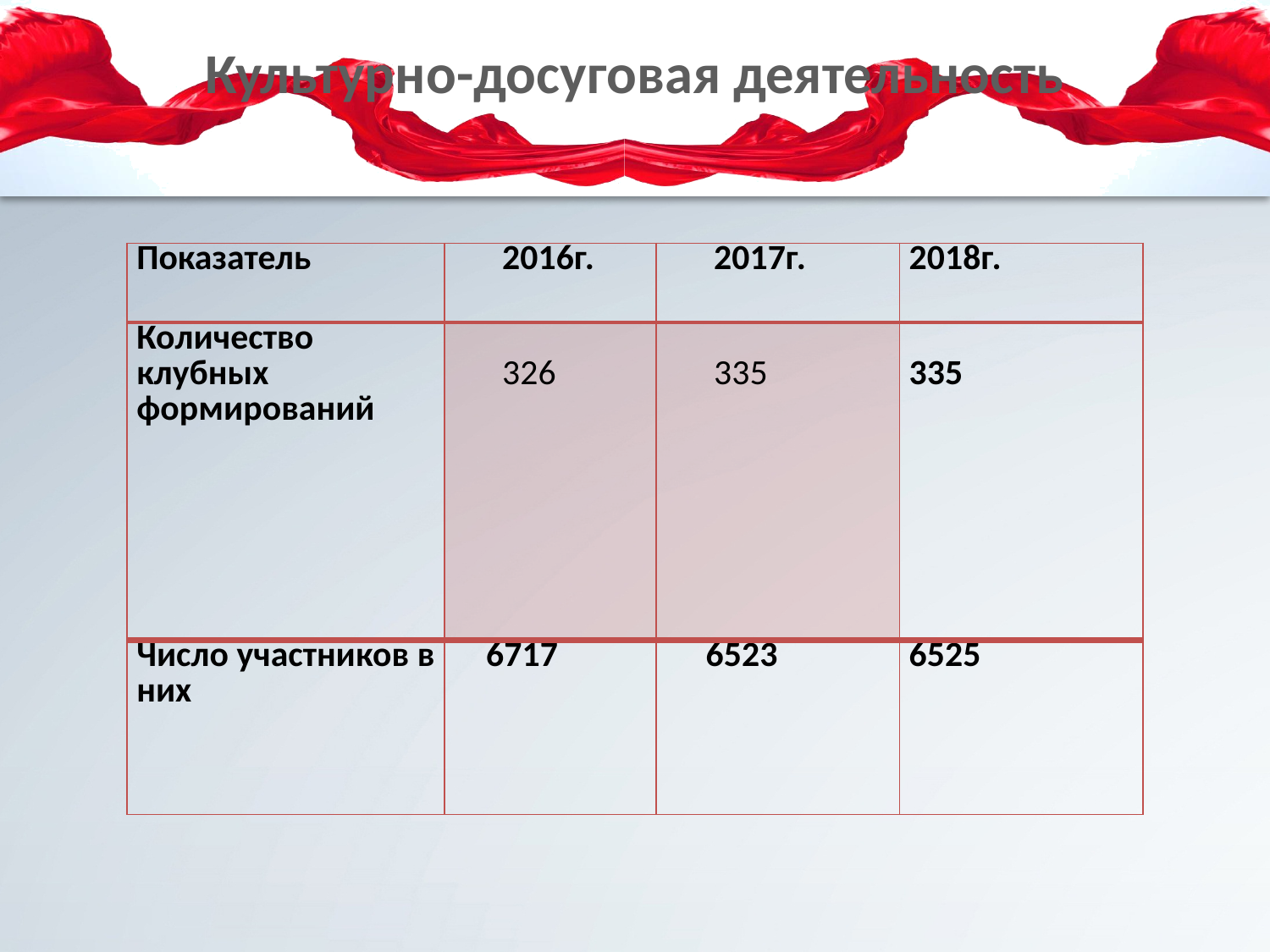

# Культурно-досуговая деятельность
| Показатель | 2016г. | 2017г. | 2018г. |
| --- | --- | --- | --- |
| Количество клубных формирований | 326 | 335 | 335 |
| Число участников в них | 6717 | 6523 | 6525 |